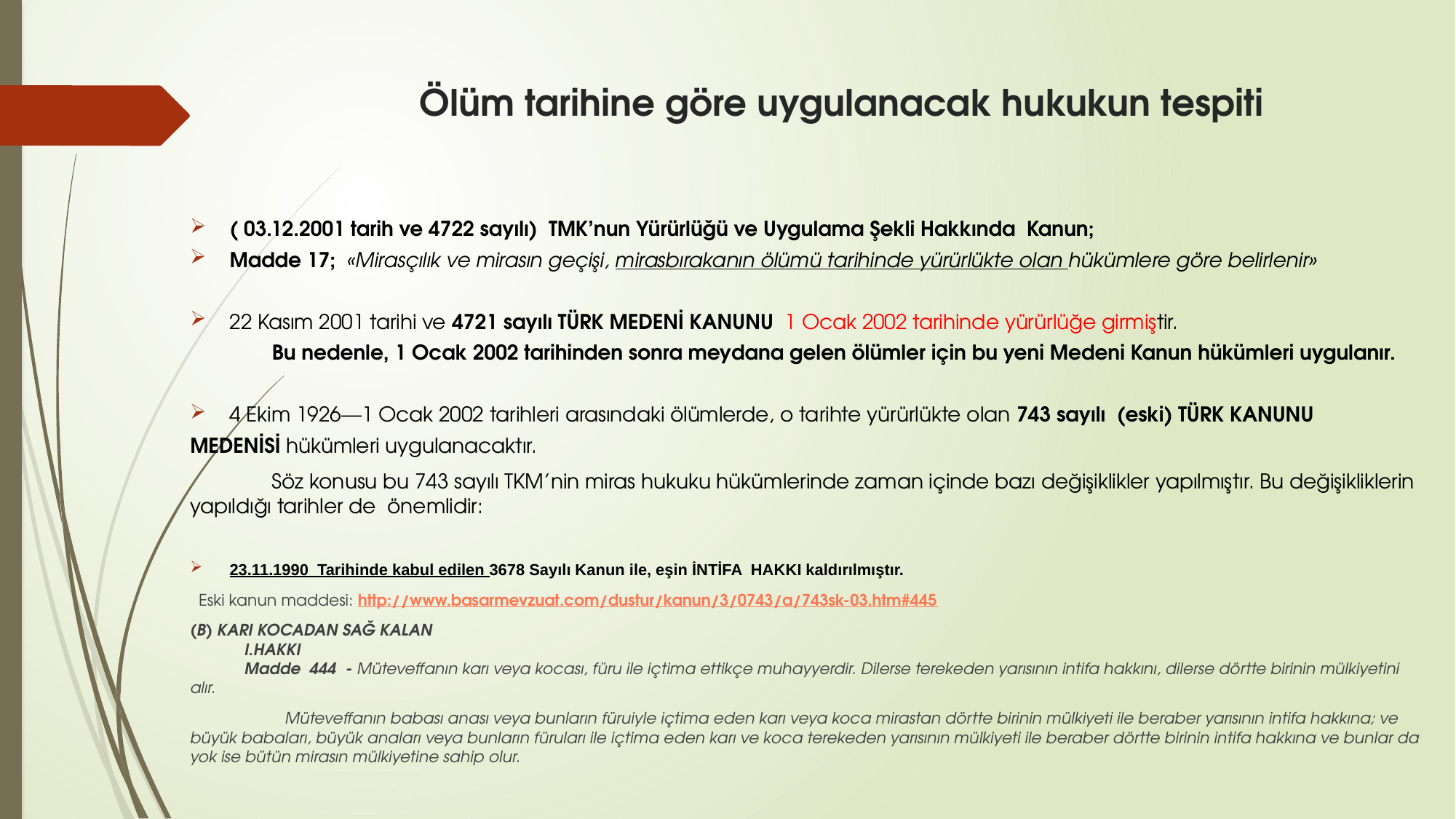

# Ölüm tarihine göre uygulanacak hukukun tespiti
( 03.12.2001 tarih ve 4722 sayılı)  TMK’nun Yürürlüğü ve Uygulama Şekli Hakkında  Kanun;
Madde 17;  «Mirasçılık ve mirasın geçişi, mirasbırakanın ölümü tarihinde yürürlükte olan hükümlere göre belirlenir»

22 Kasım 2001 tarihi ve 4721 sayılı TÜRK MEDENİ KANUNU  1 Ocak 2002 tarihinde yürürlüğe girmiştir.
	Bu nedenle, 1 Ocak 2002 tarihinden sonra meydana gelen ölümler için bu yeni Medeni Kanun hükümleri uygulanır.

4 Ekim 1926—1 Ocak 2002 tarihleri arasındaki ölümlerde, o tarihte yürürlükte olan 743 sayılı  (eski) TÜRK KANUNU
MEDENİSİ hükümleri uygulanacaktır.
	Söz konusu bu 743 sayılı TKM’nin miras hukuku hükümlerinde zaman içinde bazı değişiklikler yapılmıştır. Bu değişikliklerin yapıldığı tarihler de  önemlidir:

23.11.1990  Tarihinde kabul edilen 3678 Sayılı Kanun ile, eşin İNTİFA  HAKKI kaldırılmıştır.
  Eski kanun maddesi: http://www.basarmevzuat.com/dustur/kanun/3/0743/a/743sk-03.htm#445
(B) KARI KOCADAN SAĞ KALAN 
            I.HAKKI 
            Madde  444  - Müteveffanın karı veya kocası, füru ile içtima ettikçe muhayyerdir. Dilerse terekeden yarısının intifa hakkını, dilerse dörtte birinin mülkiyetini alır.
	   Müteveffanın babası anası veya bunların füruiyle içtima eden karı veya koca mirastan dörtte birinin mülkiyeti ile beraber yarısının intifa hakkına; ve büyük babaları, büyük anaları veya bunların füruları ile içtima eden karı ve koca terekeden yarısının mülkiyeti ile beraber dörtte birinin intifa hakkına ve bunlar da yok ise bütün mirasın mülkiyetine sahip olur.